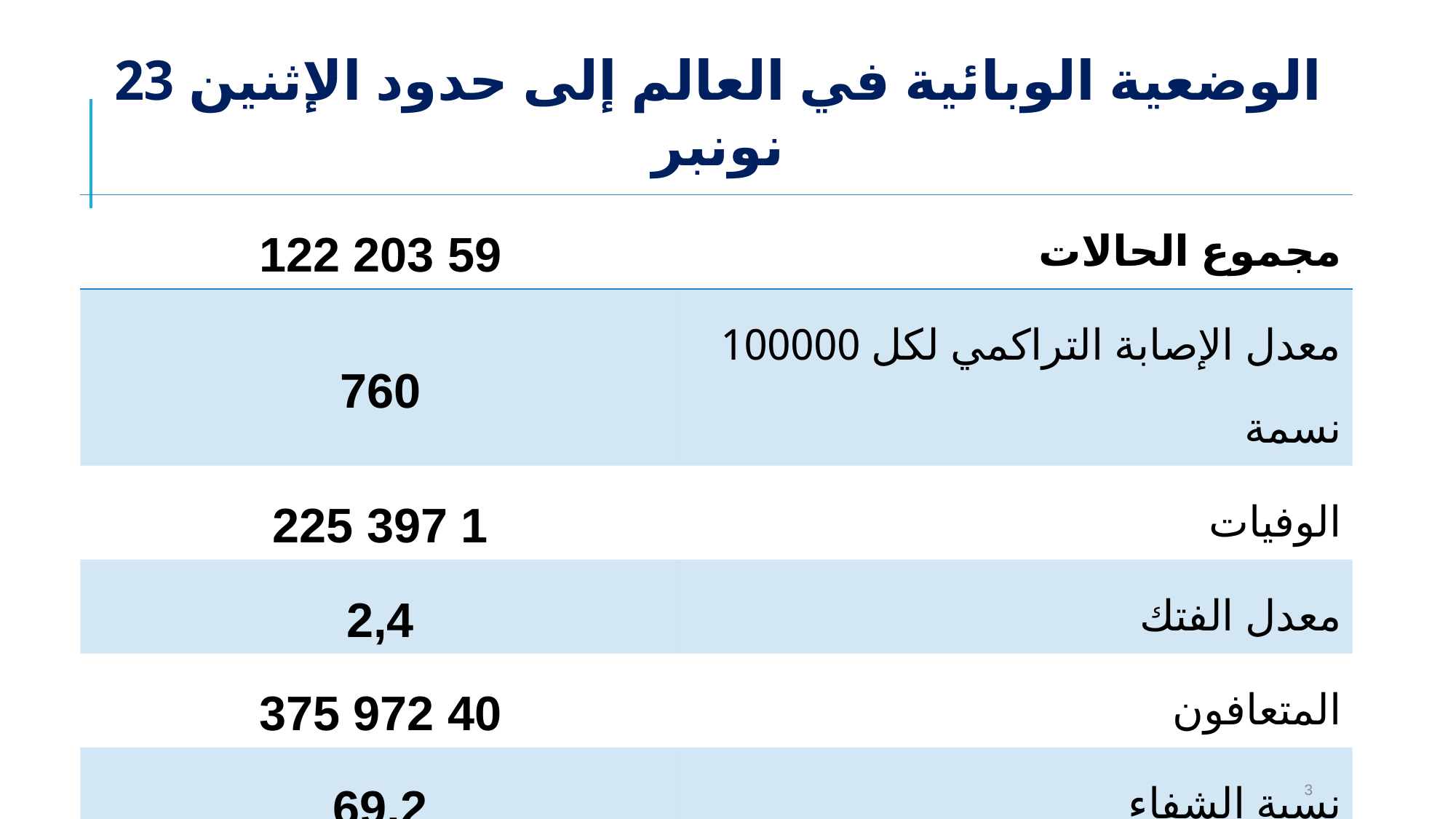

الوضعية الوبائية في العالم إلى حدود الإثنين 23 نونبر
| 59 203 122 | مجموع الحالات |
| --- | --- |
| 760 | معدل الإصابة التراكمي لكل 100000 نسمة |
| 1 397 225 | الوفيات |
| 2,4 | معدل الفتك |
| 40 972 375 | المتعافون |
| 69,2 | نسبة الشفاء |
3